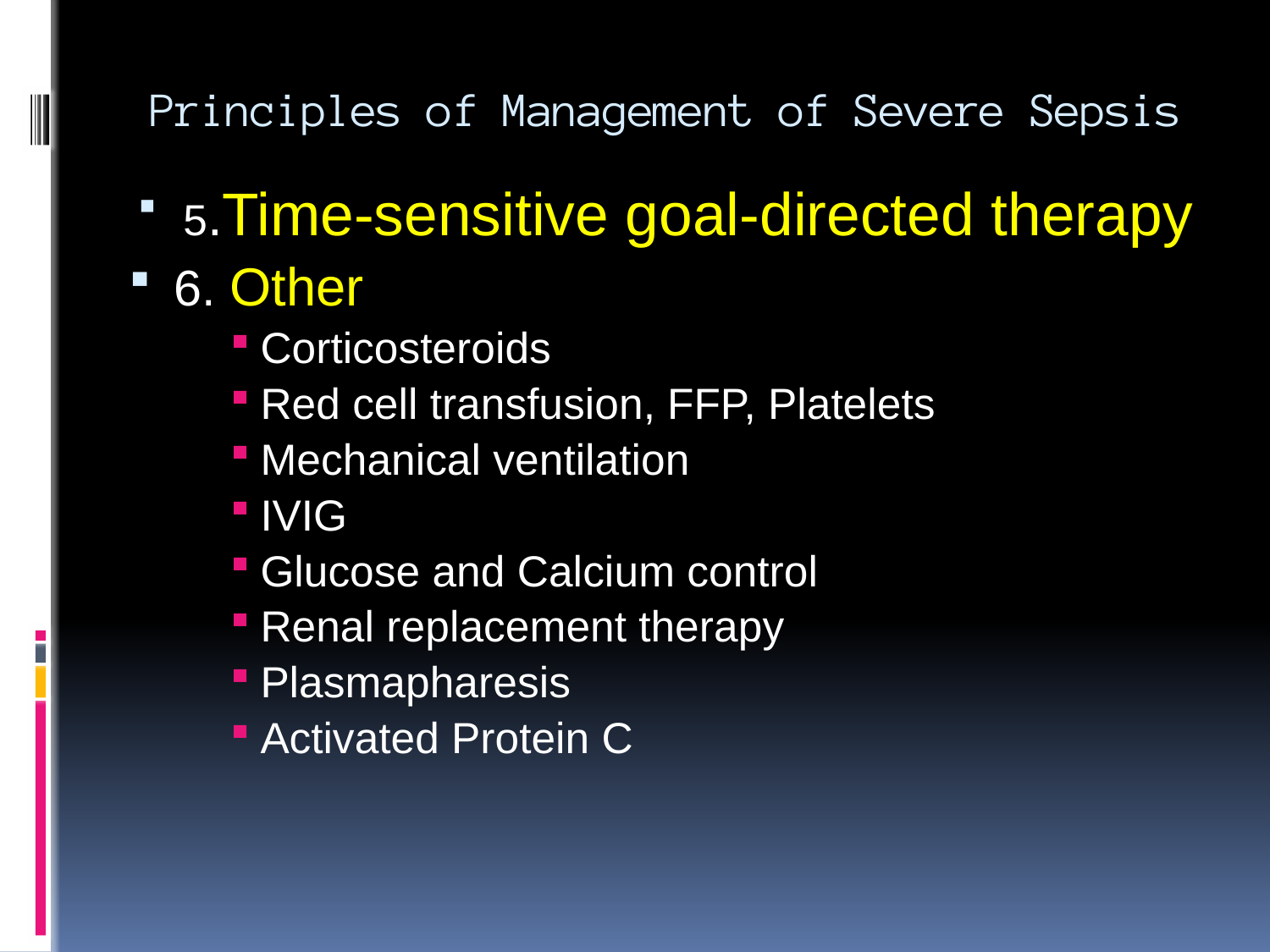

# Principles of Management of Severe Sepsis
5.Time-sensitive goal-directed therapy
6. Other
Corticosteroids
Red cell transfusion, FFP, Platelets
Mechanical ventilation
IVIG
Glucose and Calcium control
Renal replacement therapy
Plasmapharesis
Activated Protein C